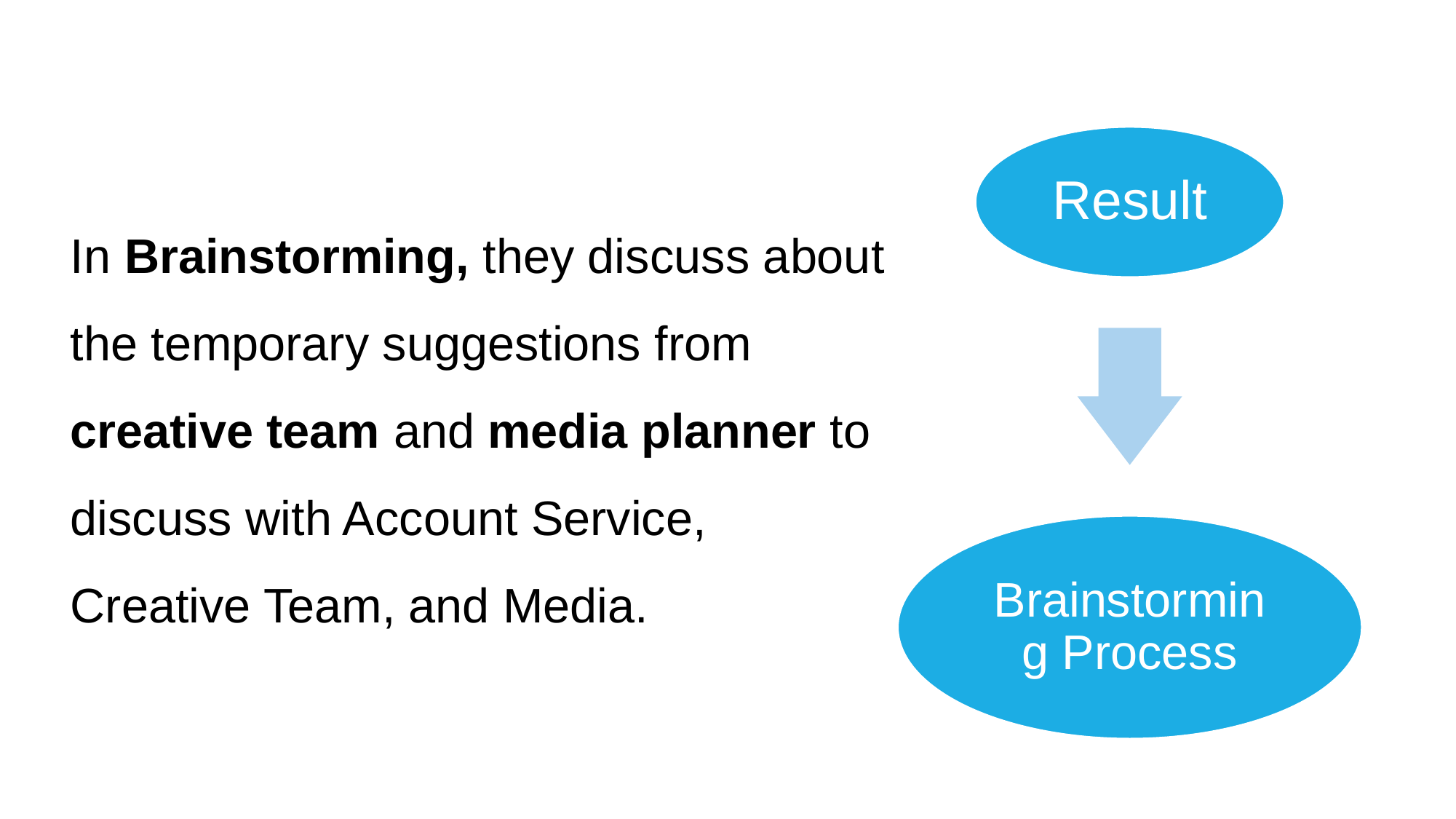

Result
In Brainstorming, they discuss about the temporary suggestions from creative team and media planner to discuss with Account Service, Creative Team, and Media.

Brainstorming Process